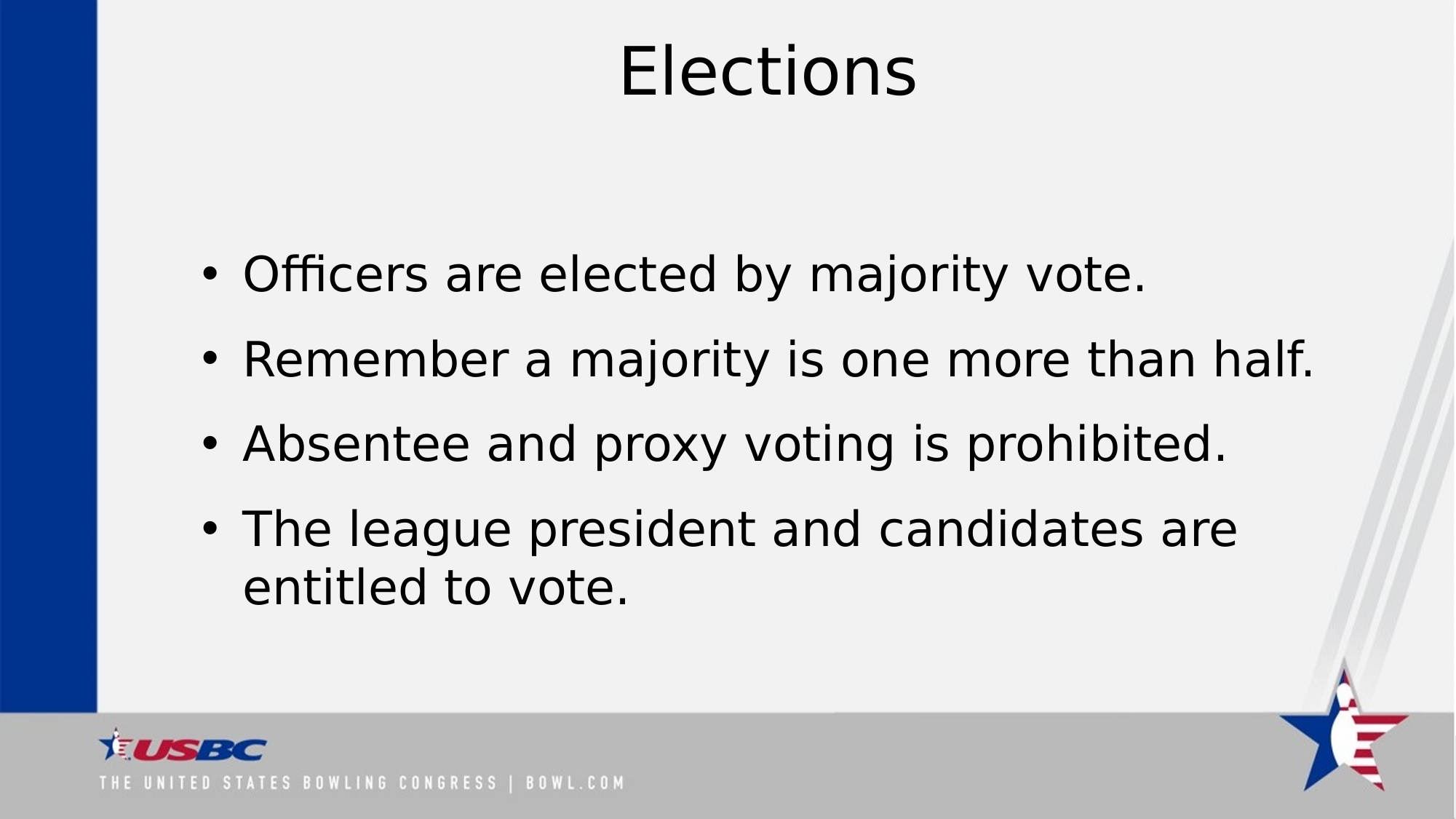

# Elections

Officers are elected by majority vote.

Remember a majority is one more than half.

Absentee and proxy voting is prohibited.

The league president and candidates are entitled to vote.